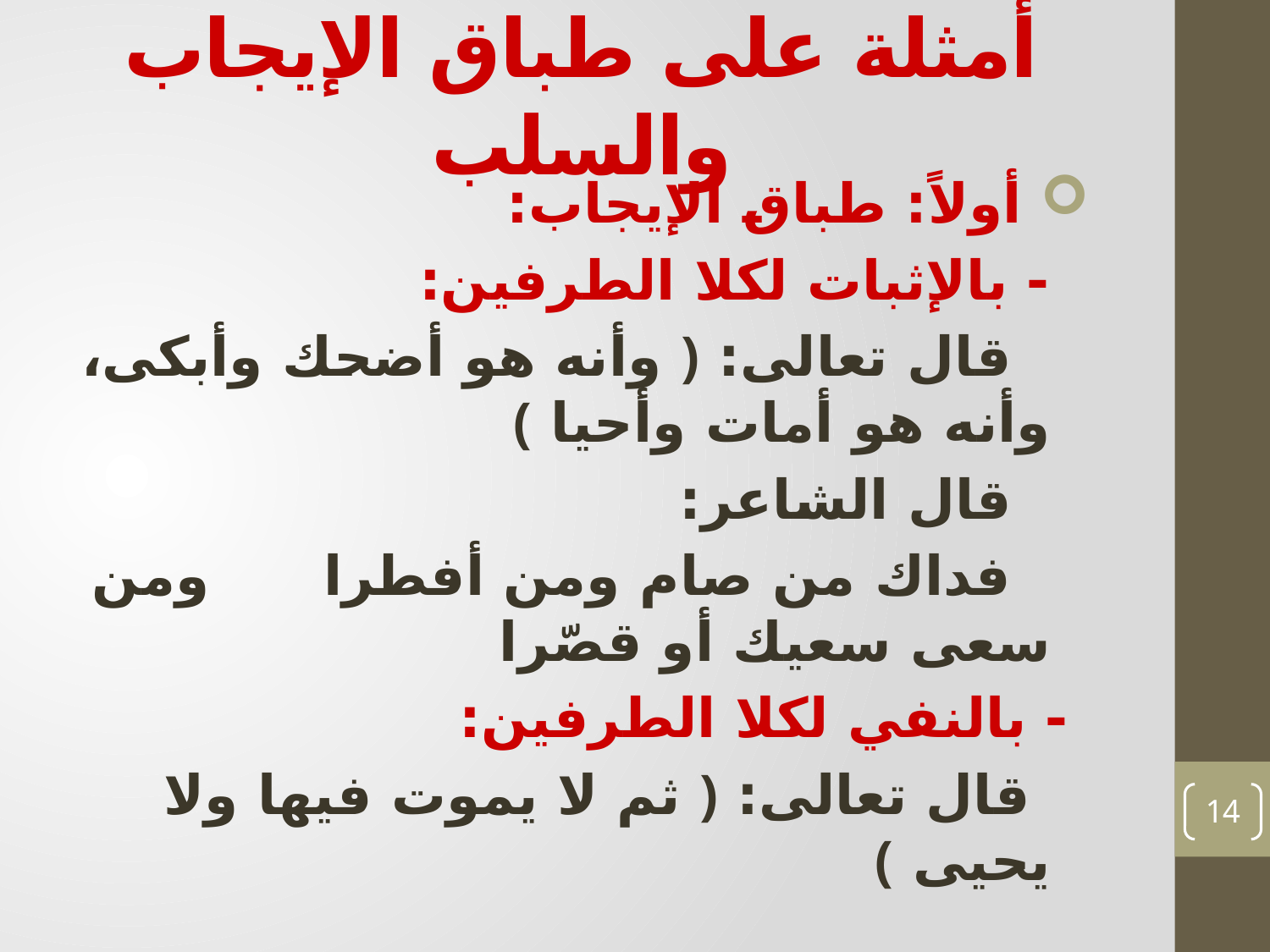

# أمثلة على طباق الإيجاب والسلب
 أولاً: طباق الإيجاب:
  - بالإثبات لكلا الطرفين:
    قال تعالى: ﴿ وأنه هو أضحك وأبكى، وأنه هو أمات وأحيا ﴾
    قال الشاعر:
    فداك من صام ومن أفطرا      ومن سعى سعيك أو قصّرا
 - بالنفي لكلا الطرفين:
   قال تعالى: ﴿ ثم لا يموت فيها ولا يحيى ﴾
14